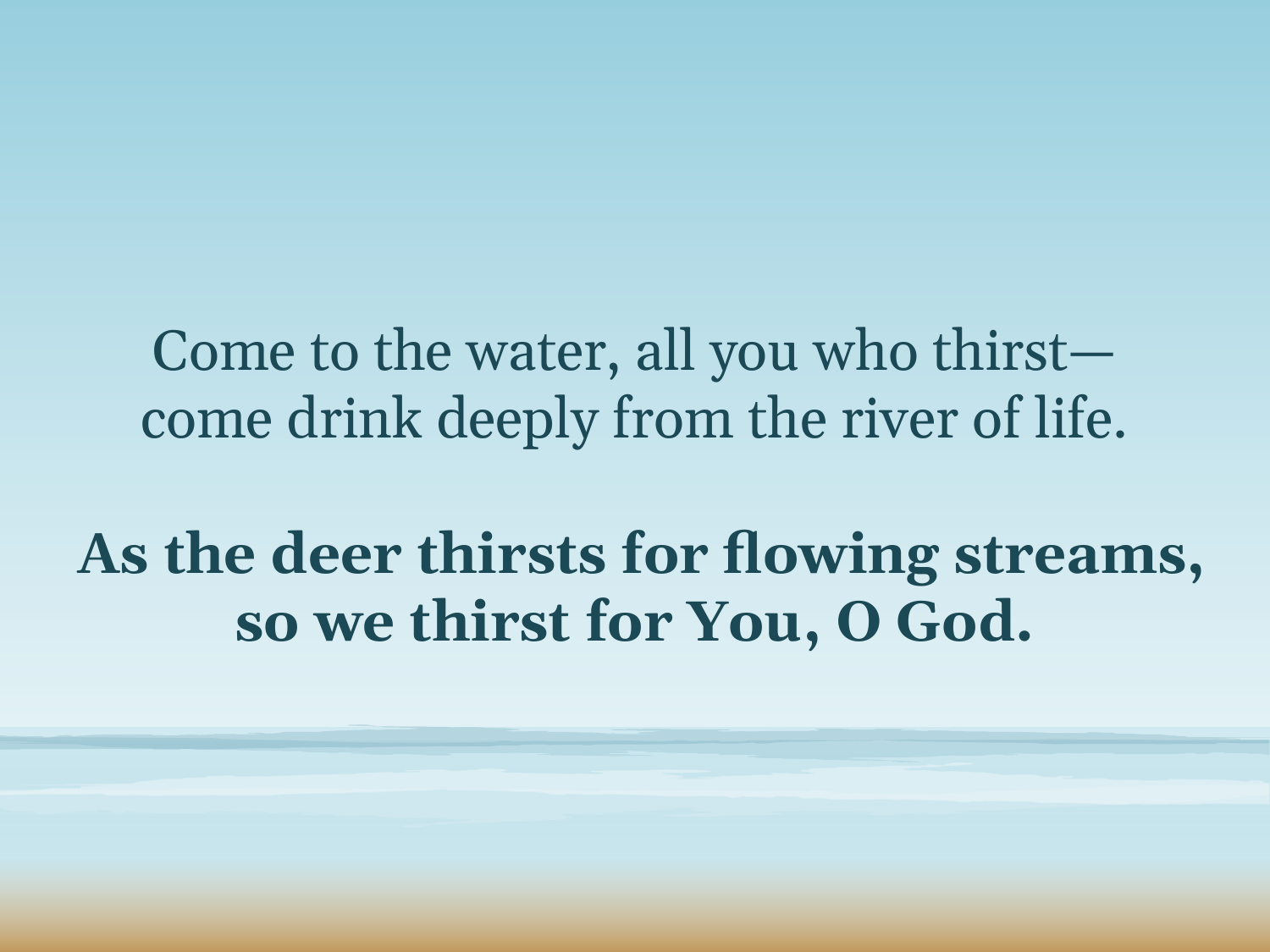

# Come to the water, all you who thirst— come drink deeply from the river of life. As the deer thirsts for flowing streams, so we thirst for You, O God.